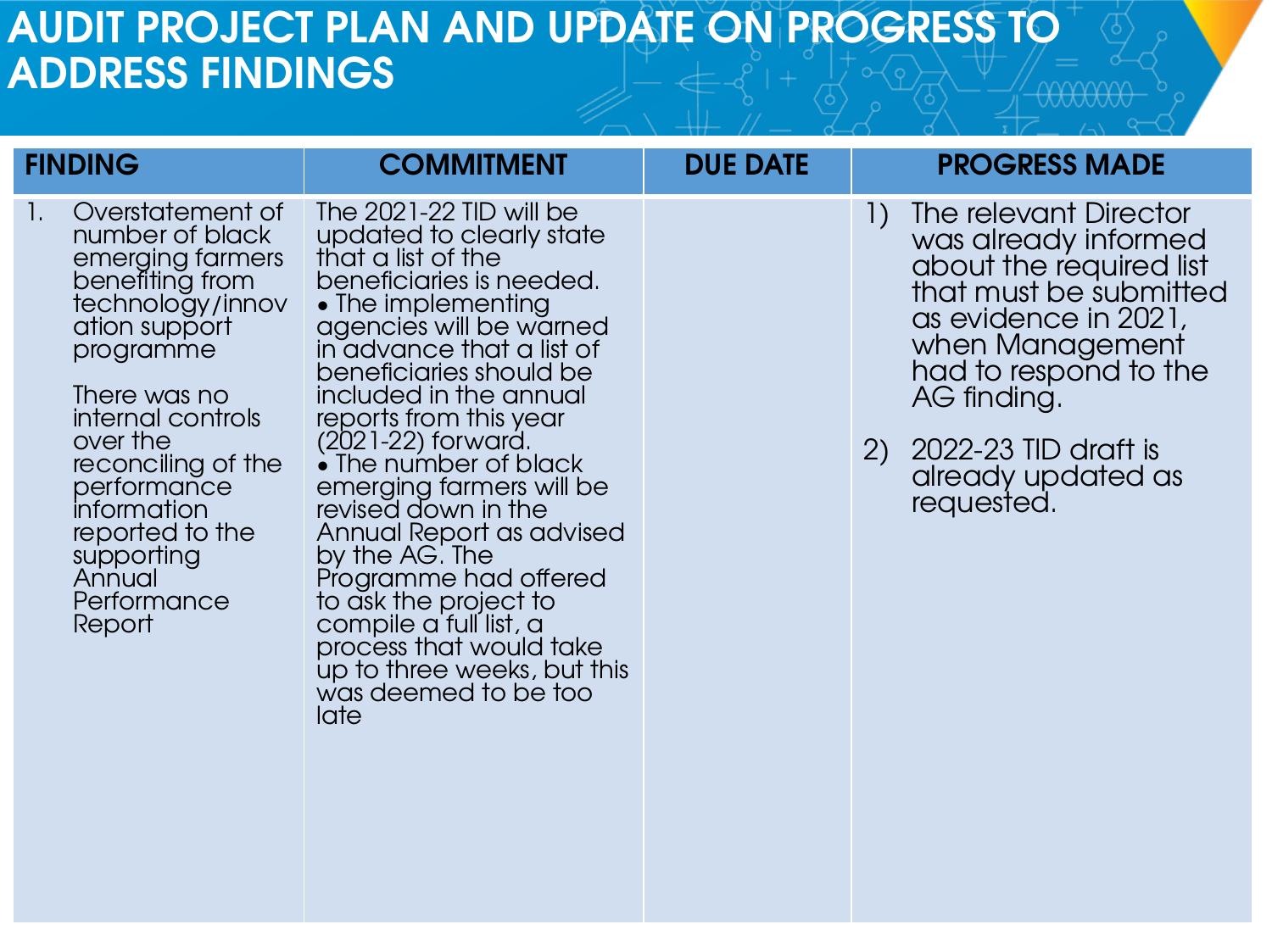

# AUDIT PROJECT PLAN AND UPDATE ON PROGRESS TO ADDRESS FINDINGS
| FINDING | COMMITMENT | DUE DATE | PROGRESS MADE |
| --- | --- | --- | --- |
| Overstatement of number of black emerging farmers benefiting from technology/innovation support programme There was no internal controls over the reconciling of the performance information reported to the supporting Annual Performance Report | The 2021-22 TID will be updated to clearly state that a list of the beneficiaries is needed. • The implementing agencies will be warned in advance that a list of beneficiaries should be included in the annual reports from this year (2021-22) forward. • The number of black emerging farmers will be revised down in the Annual Report as advised by the AG. The Programme had offered to ask the project to compile a full list, a process that would take up to three weeks, but this was deemed to be too late |  | The relevant Director was already informed about the required list that must be submitted as evidence in 2021, when Management had to respond to the AG finding. 2022-23 TID draft is already updated as requested. |
63